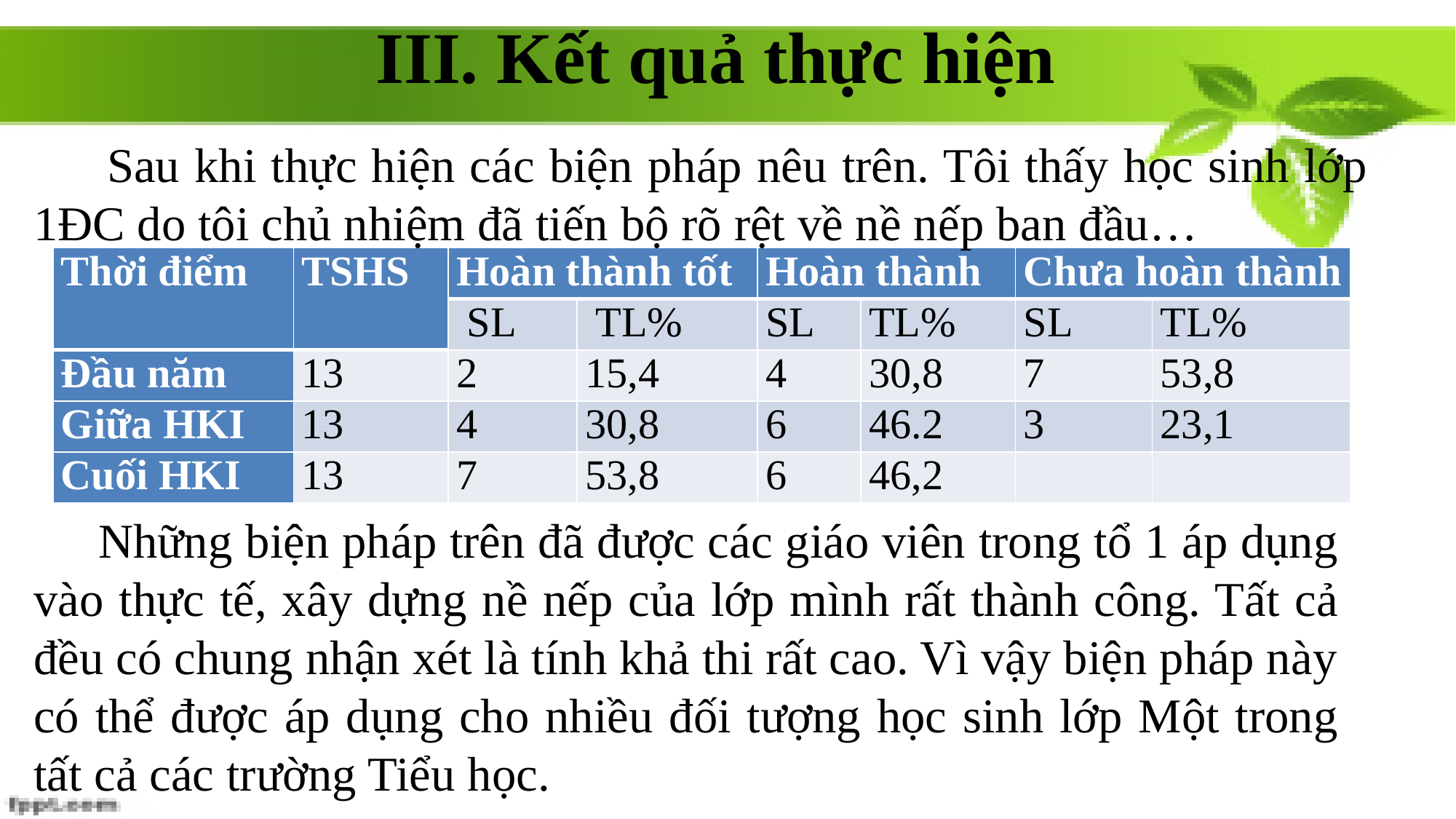

III. Kết quả thực hiện
     Sau khi thực hiện các biện pháp nêu trên. Tôi thấy học sinh lớp 1ĐC do tôi chủ nhiệm đã tiến bộ rõ rệt về nề nếp ban đầu…
| Thời điểm | TSHS | Hoàn thành tốt |  | Hoàn thành |  | Chưa hoàn thành |  |
| --- | --- | --- | --- | --- | --- | --- | --- |
|  |  | SL | TL% | SL | TL% | SL | TL% |
| Đầu năm | 13 | 2 | 15,4 | 4 | 30,8 | 7 | 53,8 |
| Giữa HKI | 13 | 4 | 30,8 | 6 | 46.2 | 3 | 23,1 |
| Cuối HKI | 13 | 7 | 53,8 | 6 | 46,2 |  |  |

     Những biện pháp trên đã được các giáo viên trong tổ 1 áp dụng vào thực tế, xây dựng nề nếp của lớp mình rất thành công. Tất cả đều có chung nhận xét là tính khả thi rất cao. Vì vậy biện pháp này có thể được áp dụng cho nhiều đối tượng học sinh lớp Một trong tất cả các trường Tiểu học.